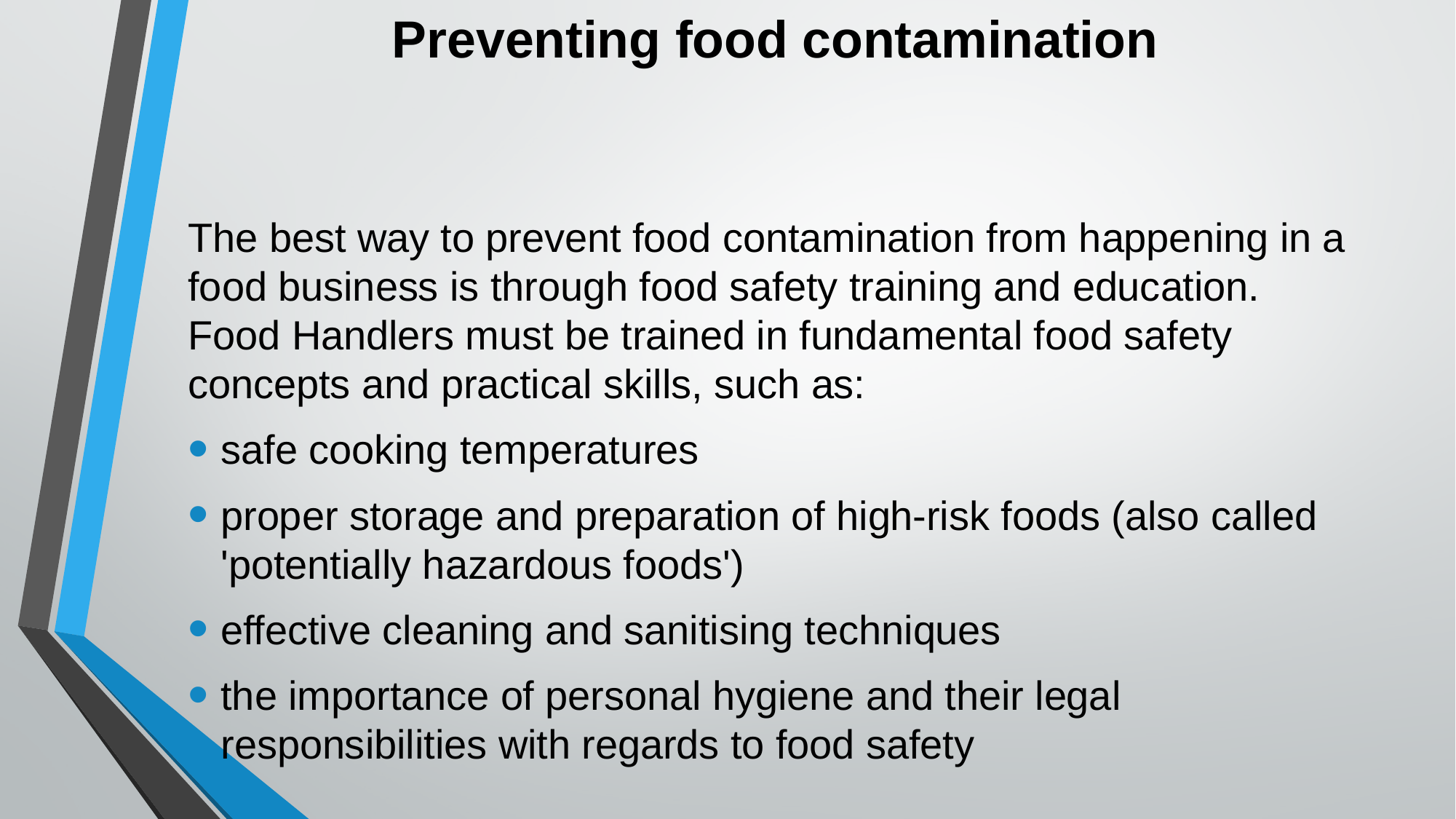

# Preventing food contamination
The best way to prevent food contamination from happening in a food business is through food safety training and education. Food Handlers must be trained in fundamental food safety concepts and practical skills, such as:
safe cooking temperatures
proper storage and preparation of high-risk foods (also called 'potentially hazardous foods')
effective cleaning and sanitising techniques
the importance of personal hygiene and their legal responsibilities with regards to food safety